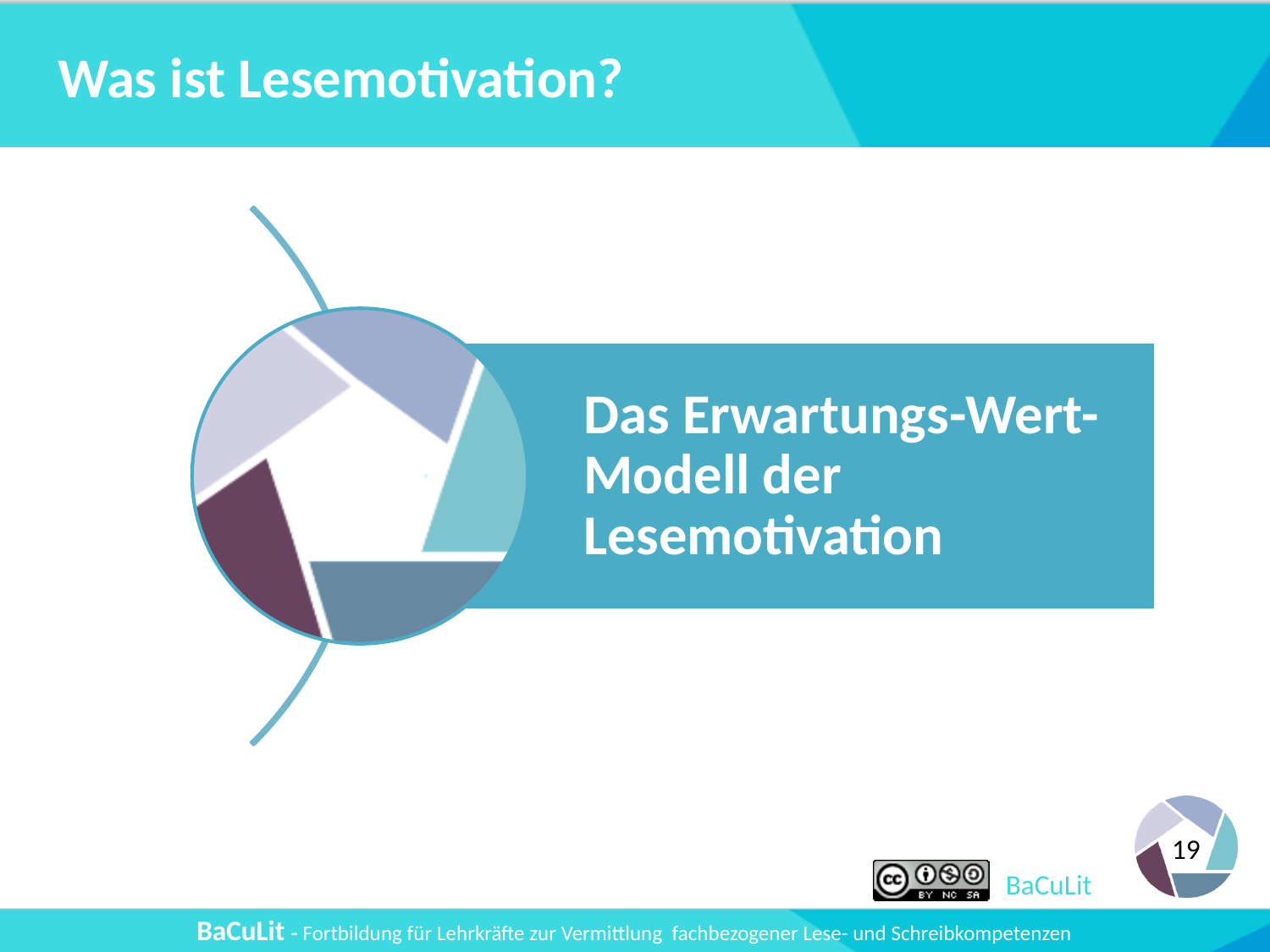

# Was ist Lesemotivation?

Das Erwartungs-Wert-Modell der Lesemotivation